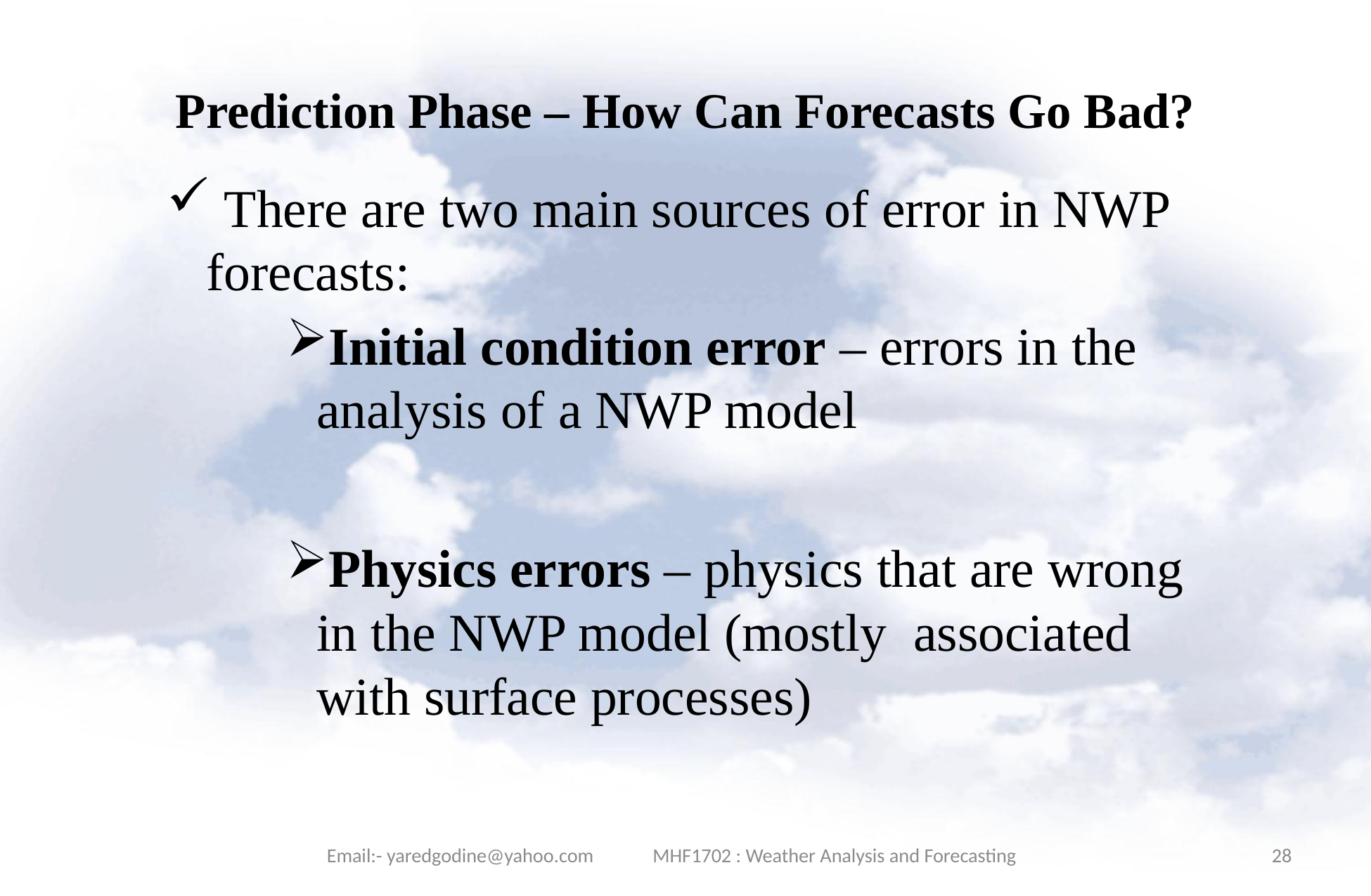

# Prediction Phase – How Can Forecasts Go Bad?
 There are two main sources of error in NWP forecasts:
Initial condition error – errors in the analysis of a NWP model

Physics errors – physics that are wrong in the NWP model (mostly  associated with surface processes)

Email:- yaredgodine@yahoo.com             MHF1702 : Weather Analysis and Forecasting
28